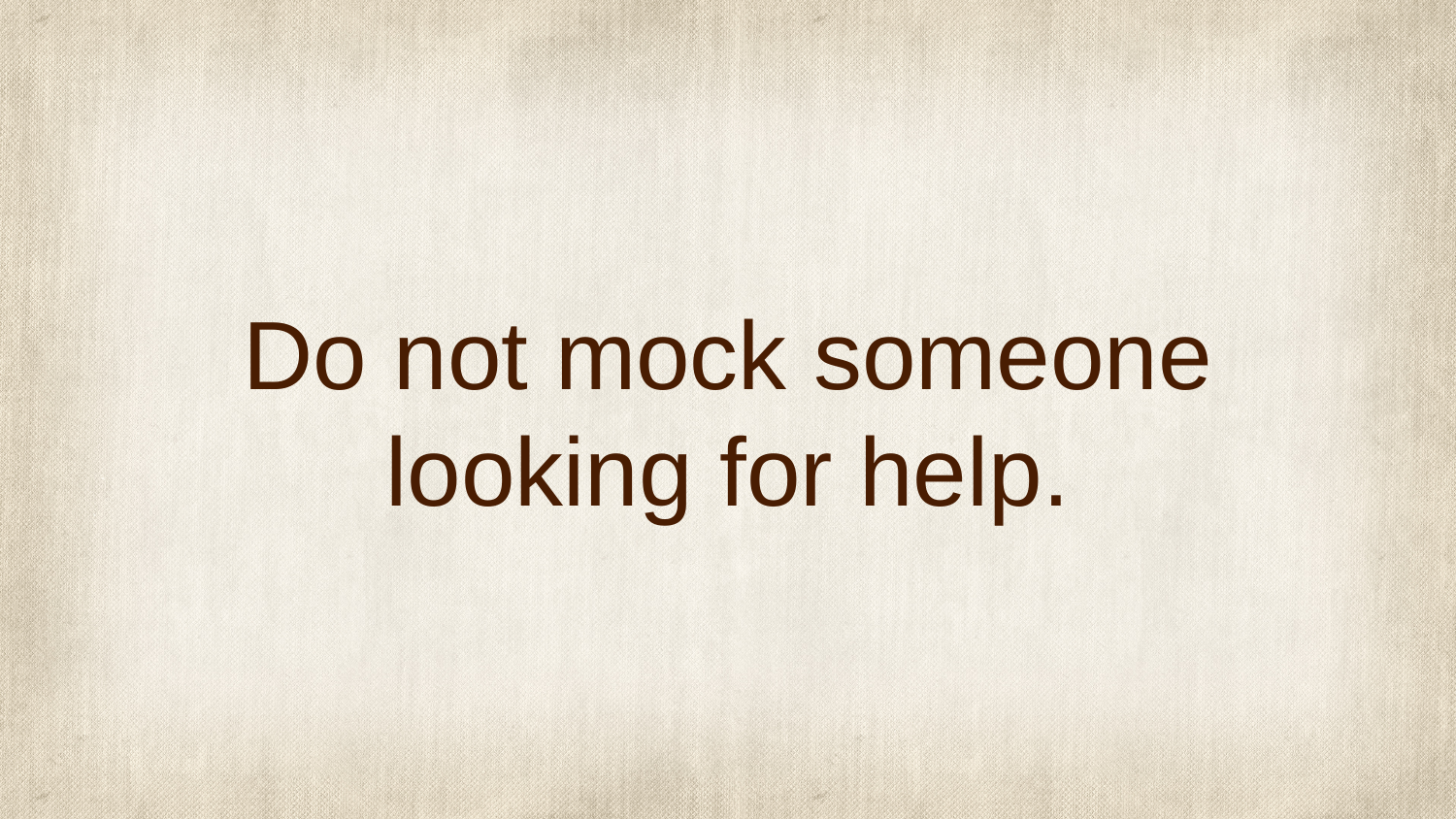

# Do not mock someone looking for help.